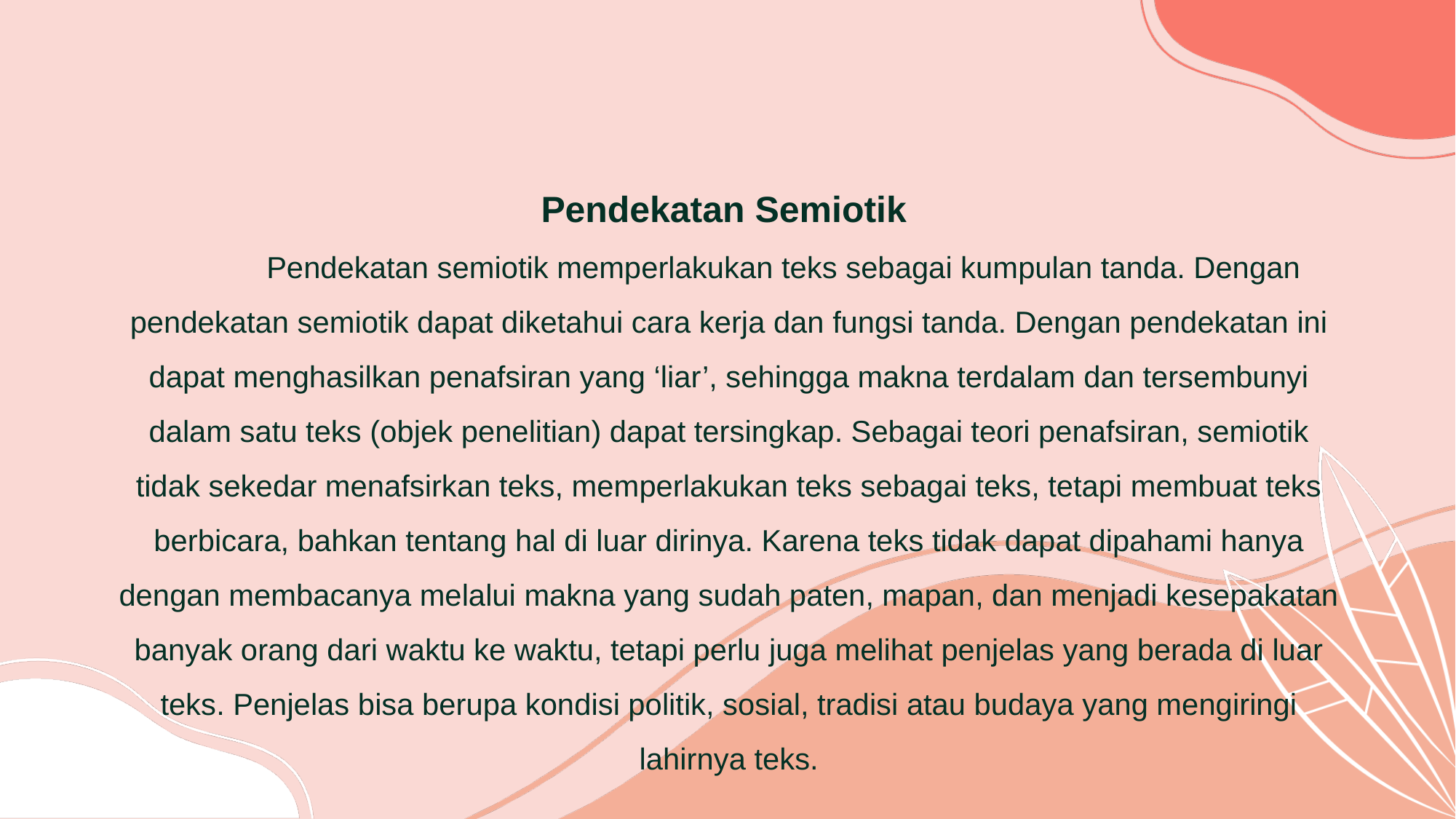

# Pendekatan Semiotik Pendekatan semiotik memperlakukan teks sebagai kumpulan tanda. Dengan pendekatan semiotik dapat diketahui cara kerja dan fungsi tanda. Dengan pendekatan ini dapat menghasilkan penafsiran yang ‘liar’, sehingga makna terdalam dan tersembunyi dalam satu teks (objek penelitian) dapat tersingkap. Sebagai teori penafsiran, semiotik tidak sekedar menafsirkan teks, memperlakukan teks sebagai teks, tetapi membuat teks berbicara, bahkan tentang hal di luar dirinya. Karena teks tidak dapat dipahami hanya dengan membacanya melalui makna yang sudah paten, mapan, dan menjadi kesepakatan banyak orang dari waktu ke waktu, tetapi perlu juga melihat penjelas yang berada di luar teks. Penjelas bisa berupa kondisi politik, sosial, tradisi atau budaya yang mengiringi lahirnya teks.